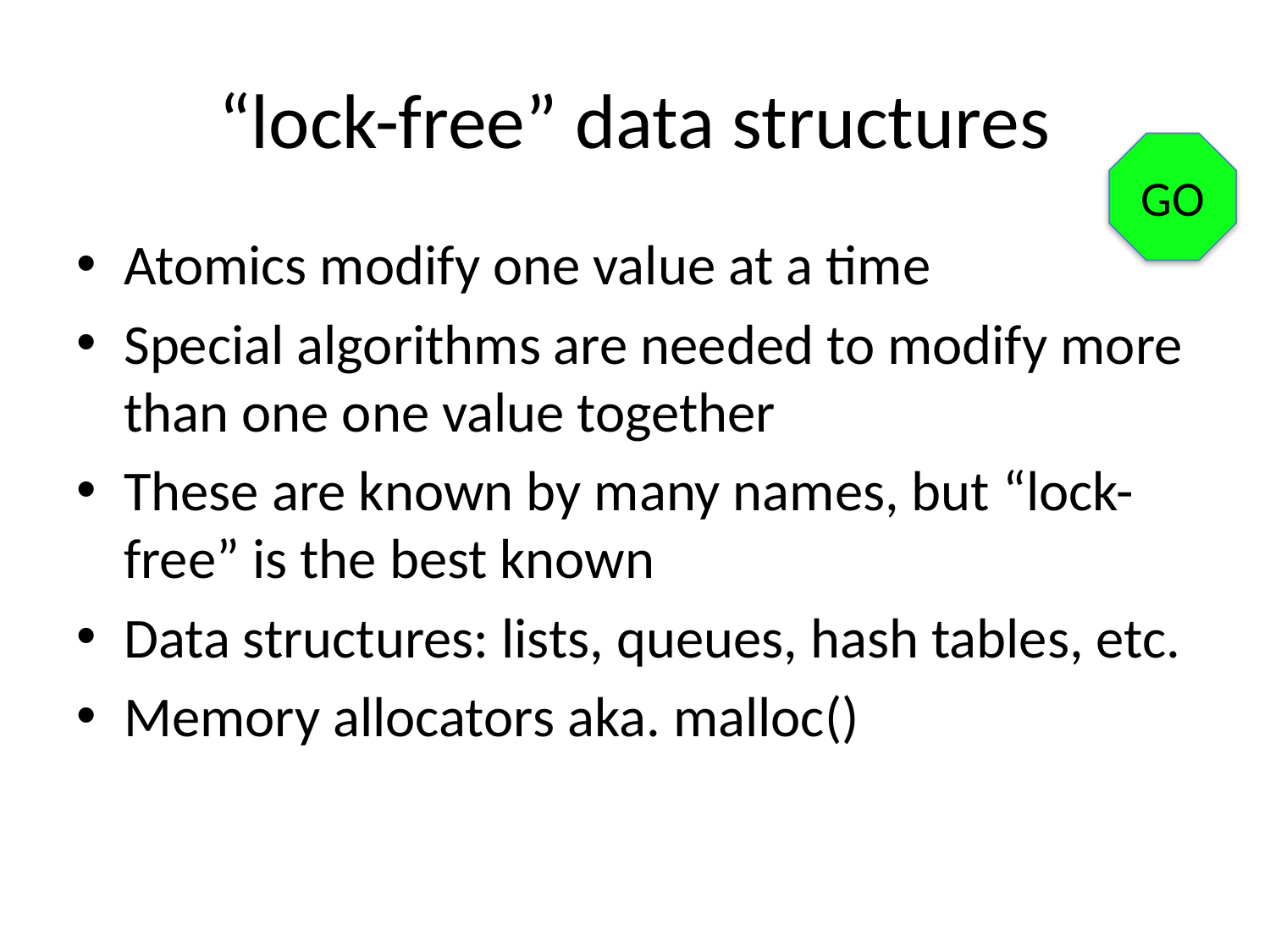

# “lock-free” data structures
GO
Atomics modify one value at a time
Special algorithms are needed to modify more than one one value together
These are known by many names, but “lock-free” is the best known
Data structures: lists, queues, hash tables, etc.
Memory allocators aka. malloc()